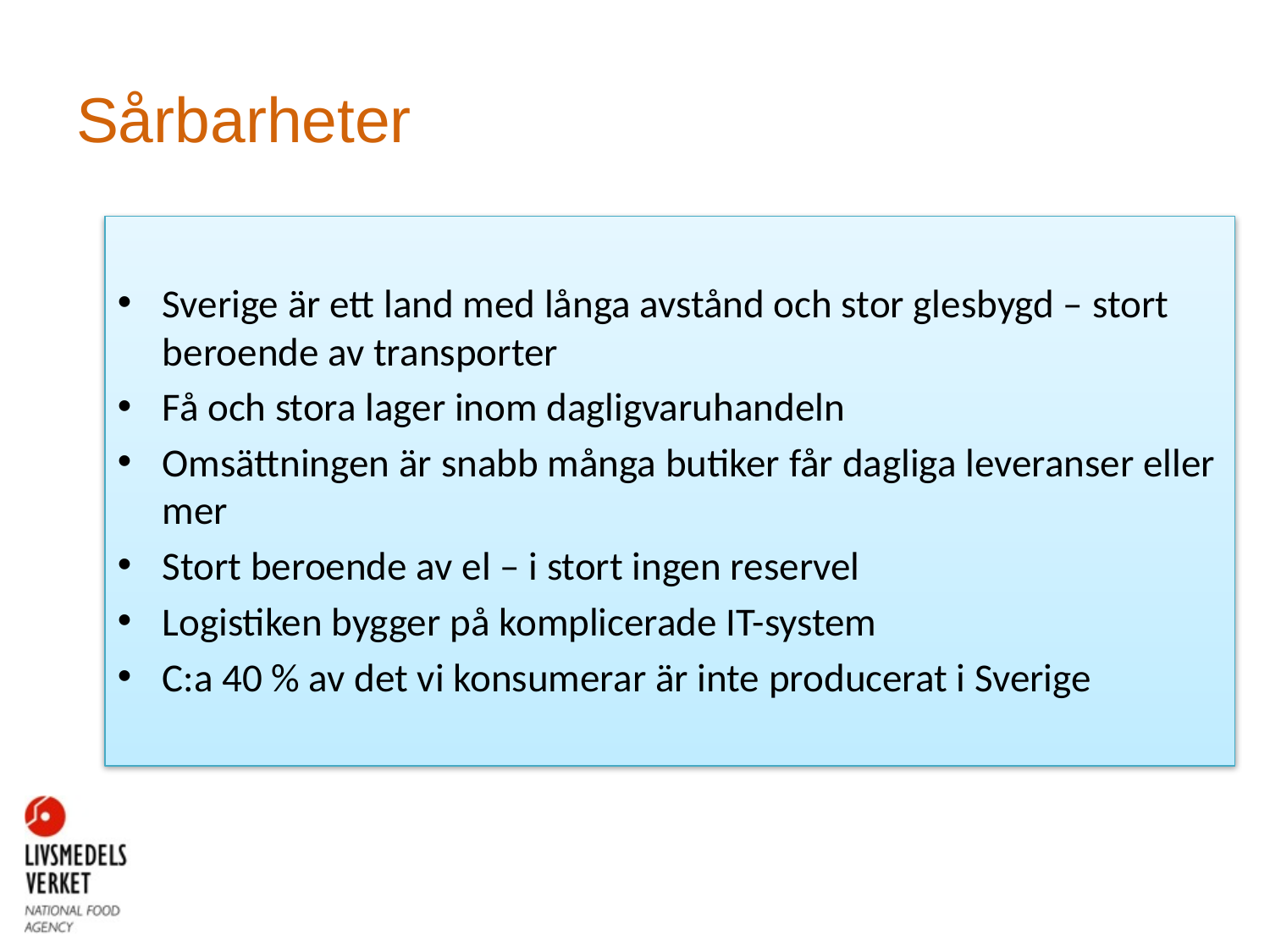

# Sårbarheter

Sverige är ett land med långa avstånd och stor glesbygd – stort beroende av transporter
Få och stora lager inom dagligvaruhandeln
Omsättningen är snabb många butiker får dagliga leveranser eller mer
Stort beroende av el – i stort ingen reservel
Logistiken bygger på komplicerade IT-system
C:a 40 % av det vi konsumerar är inte producerat i Sverige